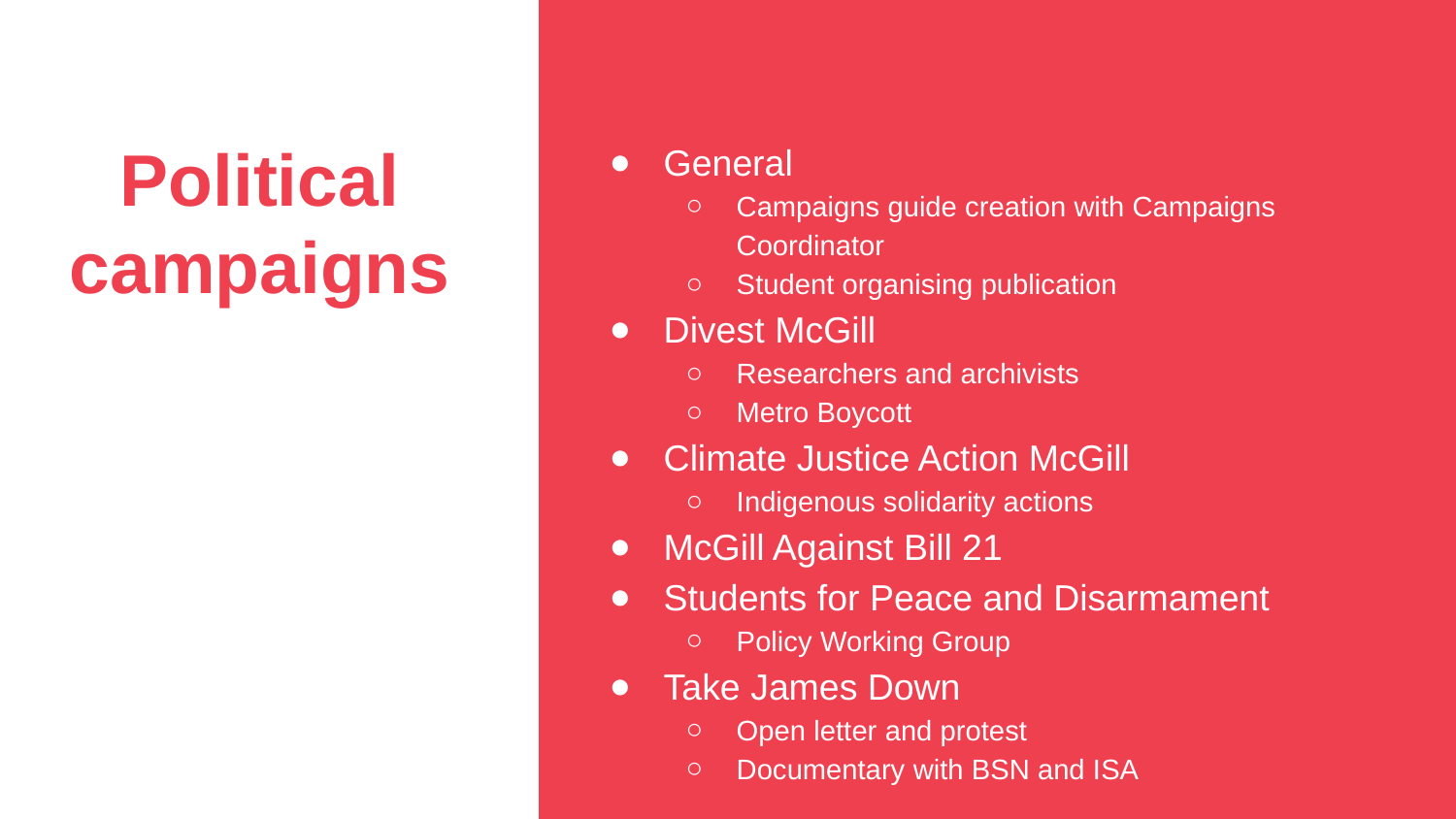

# Political campaigns
General
Campaigns guide creation with Campaigns Coordinator
Student organising publication
Divest McGill
Researchers and archivists
Metro Boycott
Climate Justice Action McGill
Indigenous solidarity actions
McGill Against Bill 21
Students for Peace and Disarmament
Policy Working Group
Take James Down
Open letter and protest
Documentary with BSN and ISA